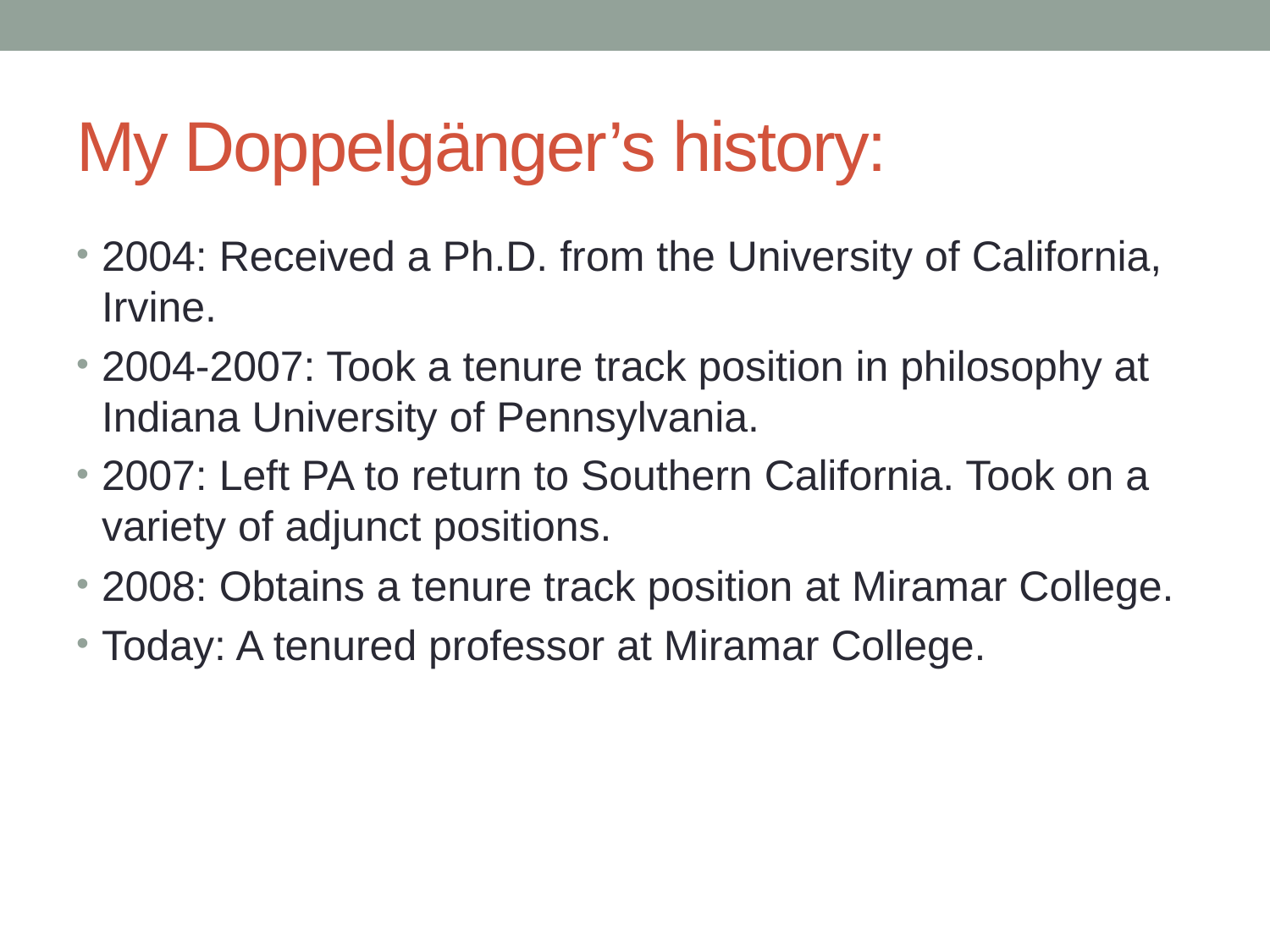

# My Doppelgänger’s history:
2004: Received a Ph.D. from the University of California, Irvine.
2004-2007: Took a tenure track position in philosophy at Indiana University of Pennsylvania.
2007: Left PA to return to Southern California. Took on a variety of adjunct positions.
2008: Obtains a tenure track position at Miramar College.
Today: A tenured professor at Miramar College.